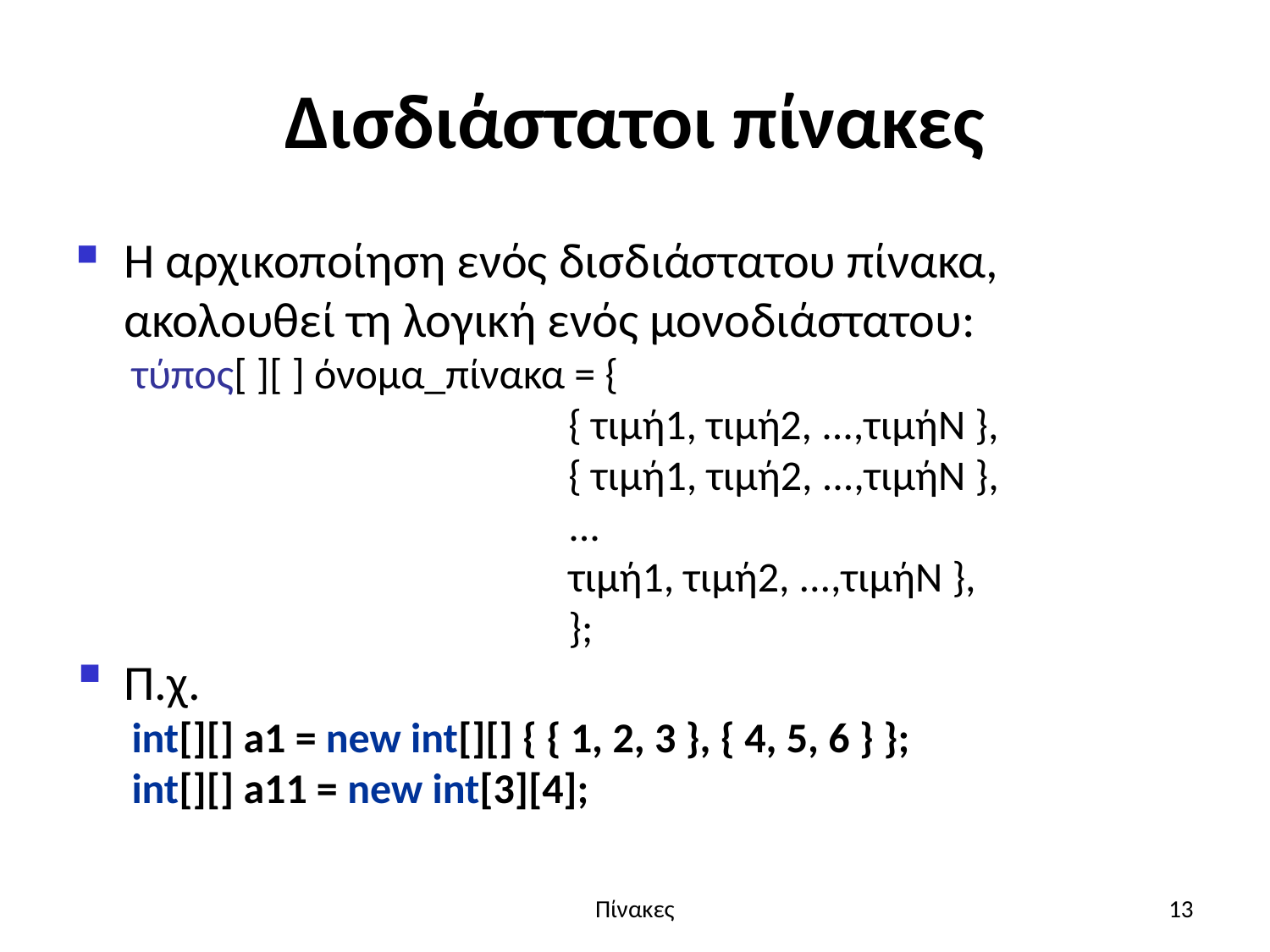

# Δισδιάστατοι πίνακες
Η αρχικοποίηση ενός δισδιάστατου πίνακα, ακολουθεί τη λογική ενός μονοδιάστατου:
τύπος[ ][ ] όνομα_πίνακα = {
{ τιμή1, τιμή2, ...,τιμήN },
{ τιμή1, τιμή2, ...,τιμήN },
...
τιμή1, τιμή2, ...,τιμήN },
};
Π.χ.
int[][] a1 = new int[][] { { 1, 2, 3 }, { 4, 5, 6 } };
int[][] a11 = new int[3][4];

Πίνακες
13